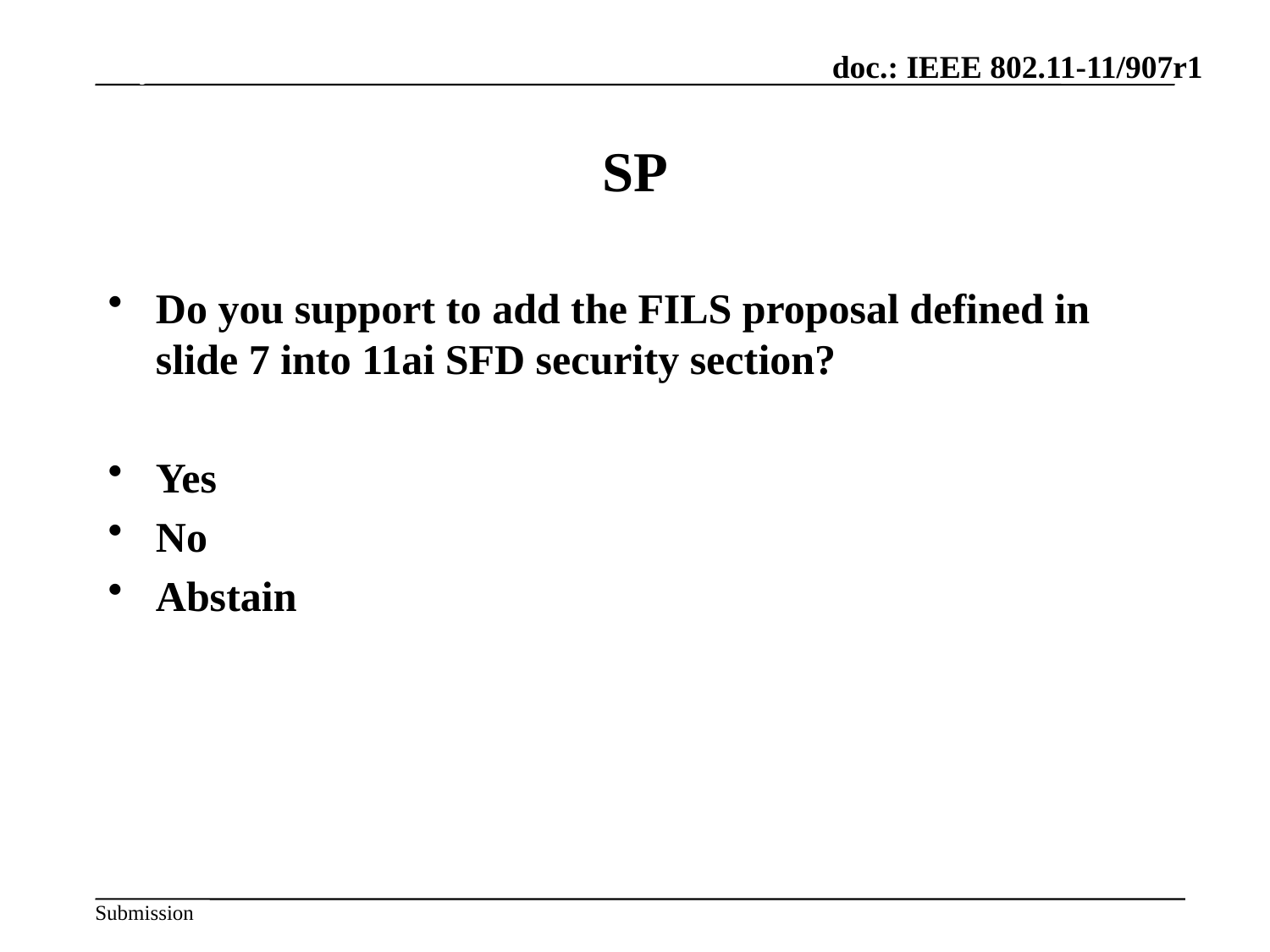

July 2012
# SP
Do you support to add the FILS proposal defined in slide 7 into 11ai SFD security section?

Yes
No
Abstain
Slide 45
Hiroshi Mano / ATRD